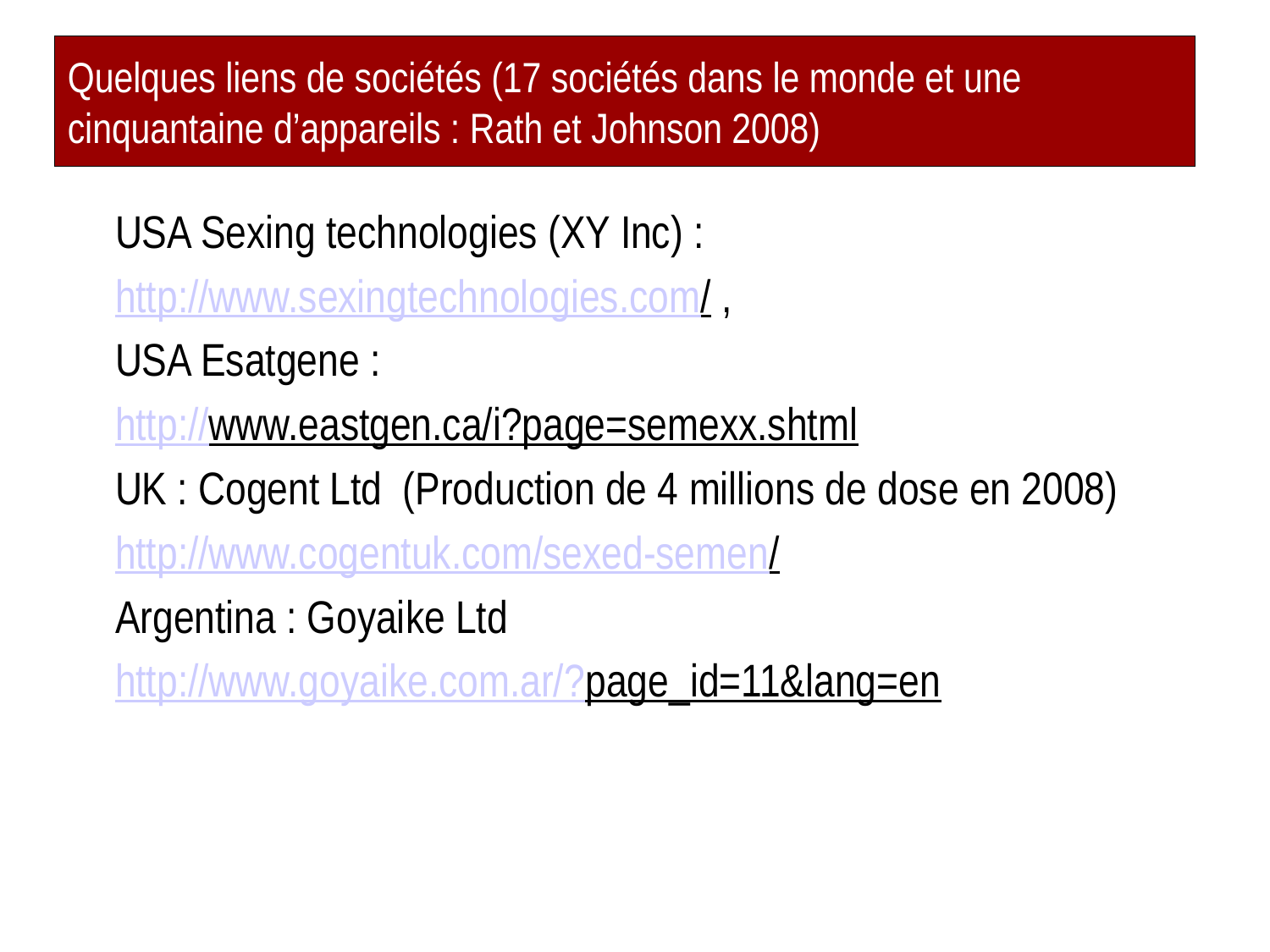

# Quelques liens de sociétés (17 sociétés dans le monde et une cinquantaine d’appareils : Rath et Johnson 2008)
USA Sexing technologies (XY Inc) :
http://www.sexingtechnologies.com/ ,
USA Esatgene :
http://www.eastgen.ca/i?page=semexx.shtml
UK : Cogent Ltd  (Production de 4 millions de dose en 2008)
http://www.cogentuk.com/sexed-semen/
Argentina : Goyaike Ltd
http://www.goyaike.com.ar/?page_id=11&lang=en

39